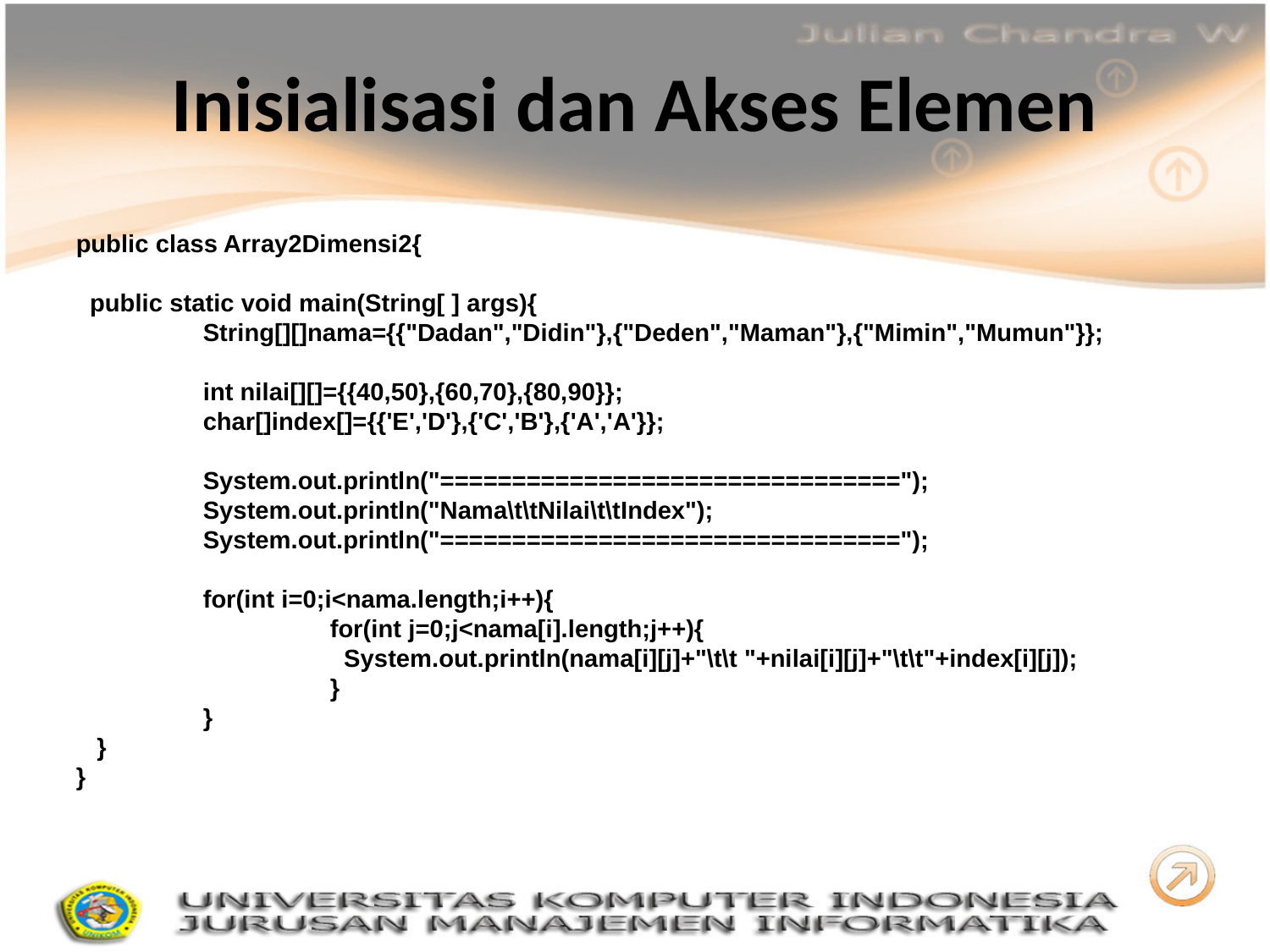

Inisialisasi dan Akses Elemen
public class Array2Dimensi2{

  public static void main(String[ ] args){
	String[][]nama={{"Dadan","Didin"},{"Deden","Maman"},{"Mimin","Mumun"}};

	int nilai[][]={{40,50},{60,70},{80,90}};
	char[]index[]={{'E','D'},{'C','B'},{'A','A'}};

	System.out.println("================================");
	System.out.println("Nama\t\tNilai\t\tIndex");
	System.out.println("================================");

	for(int i=0;i<nama.length;i++){
		for(int j=0;j<nama[i].length;j++){
		  System.out.println(nama[i][j]+"\t\t "+nilai[i][j]+"\t\t"+index[i][j]);
		}
	}
   }
}